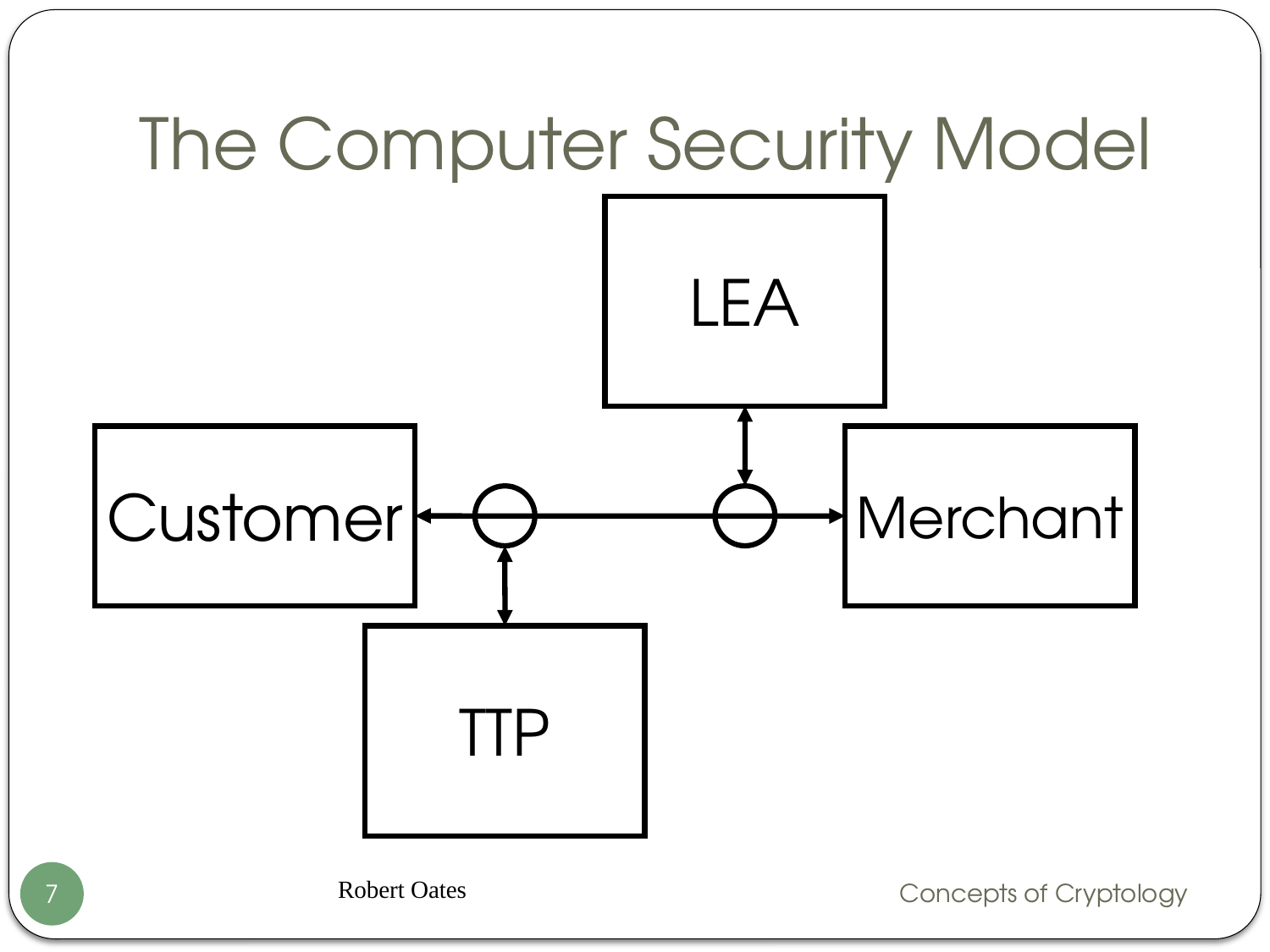

# The Computer Security Model
LEA

Customer
Merchant

TTP

Robert Oates
Concepts of Cryptology
7